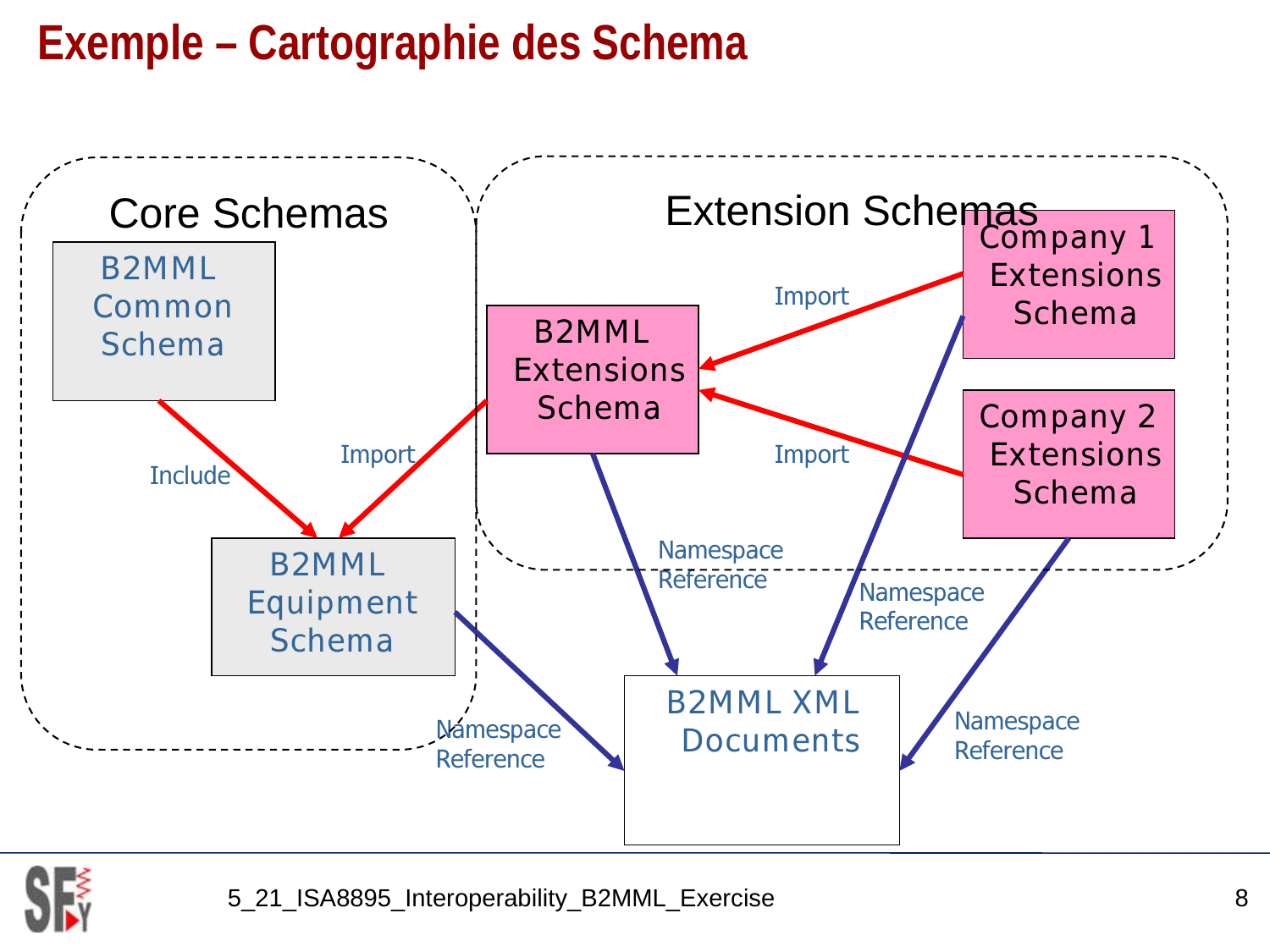

# Exemple – Cartographie des Schema
Extension Schemas
Core Schemas
Company 1 Extensions Schema

B2MML
Common
Schema

Import
B2MML Extensions Schema

Company 2 Extensions Schema

Import
Import
Include

Namespace Reference
B2MML
Equipment
Schema

Namespace Reference

B2MML XML Documents

Namespace Reference
Namespace Reference
5_21_ISA8895_Interoperability_B2MML_Exercise
8